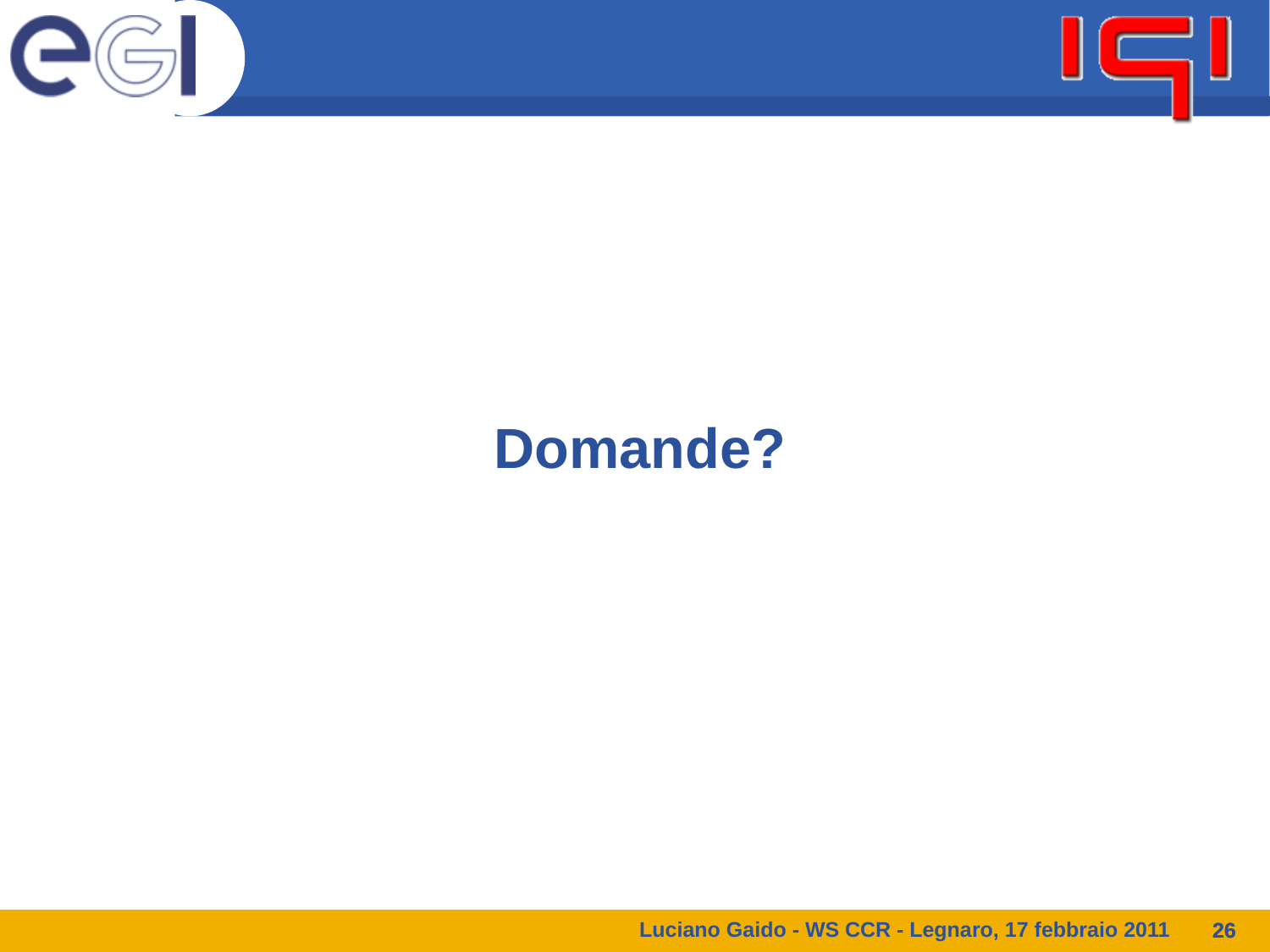

Domande?

Luciano Gaido - WS CCR - Legnaro, 17 febbraio 2011
26
26